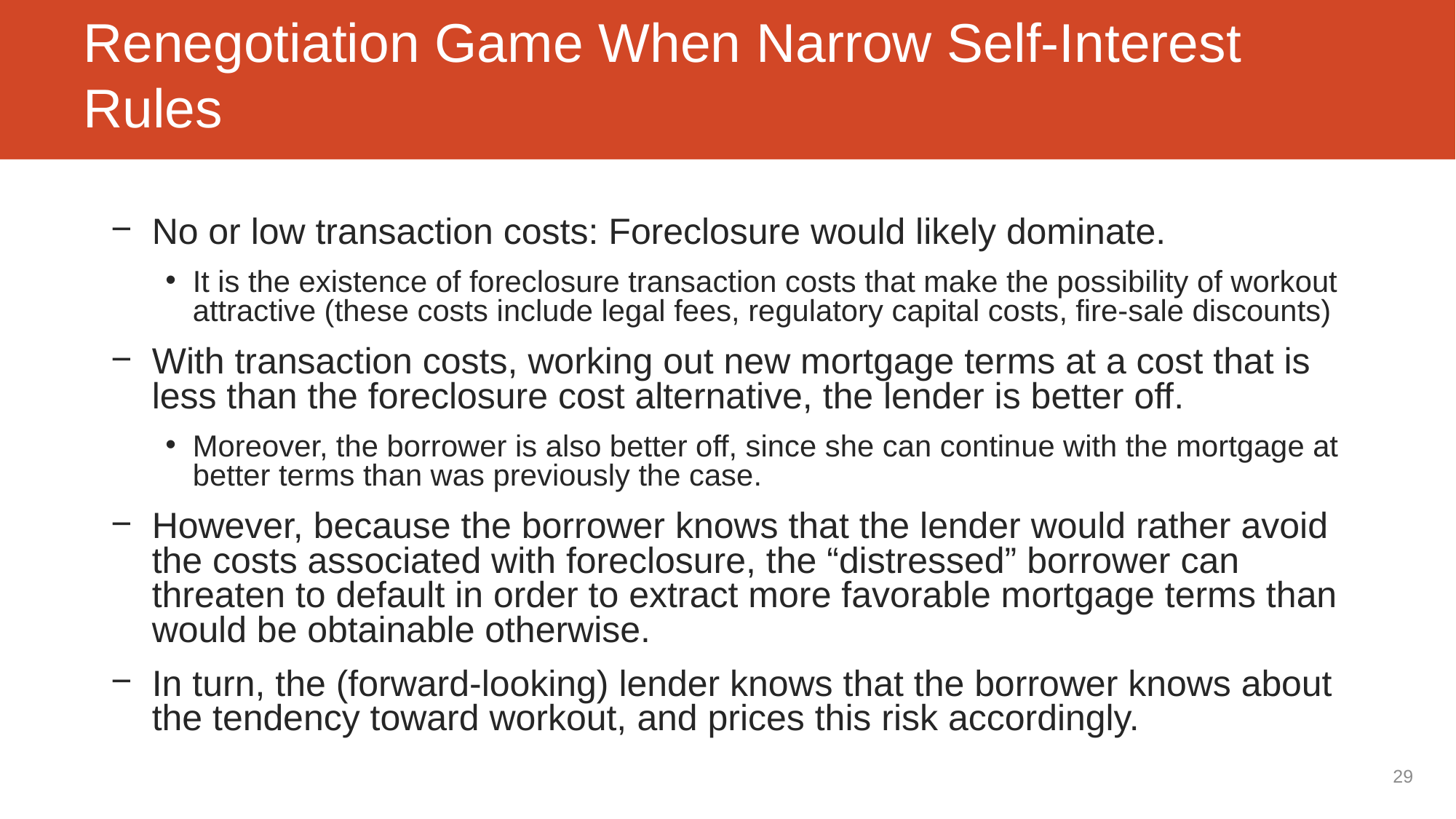

# Renegotiation Game When Narrow Self-Interest Rules
No or low transaction costs: Foreclosure would likely dominate.
It is the existence of foreclosure transaction costs that make the possibility of workout attractive (these costs include legal fees, regulatory capital costs, fire-sale discounts)
With transaction costs, working out new mortgage terms at a cost that is less than the foreclosure cost alternative, the lender is better off.
Moreover, the borrower is also better off, since she can continue with the mortgage at better terms than was previously the case.
However, because the borrower knows that the lender would rather avoid the costs associated with foreclosure, the “distressed” borrower can  threaten to default in order to extract more favorable mortgage terms than would be obtainable otherwise.
In turn, the (forward-looking) lender knows that the borrower knows about the tendency toward workout, and prices this risk accordingly.

29